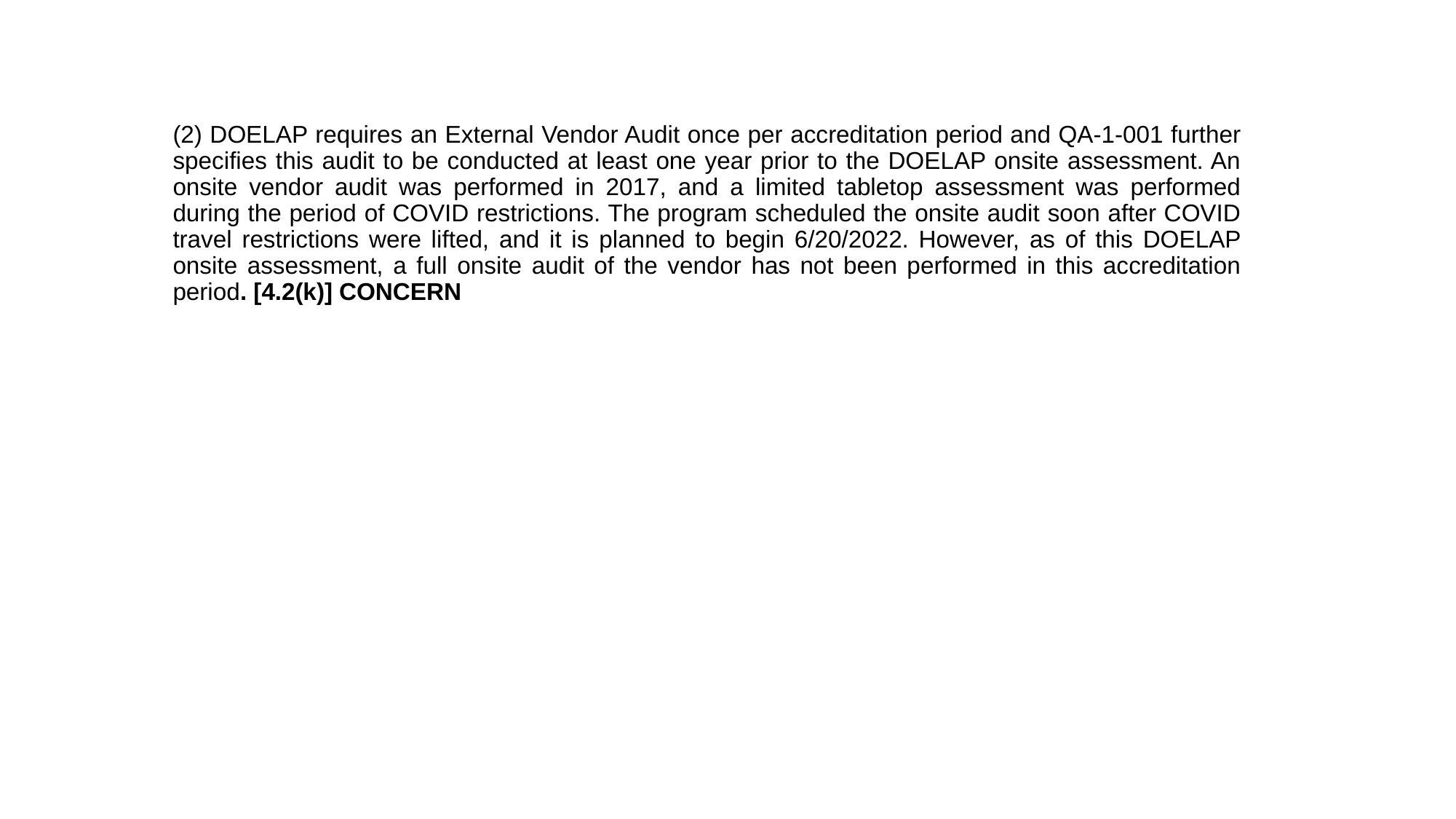

(2) DOELAP requires an External Vendor Audit once per accreditation period and QA-1-001 further specifies this audit to be conducted at least one year prior to the DOELAP onsite assessment. An onsite vendor audit was performed in 2017, and a limited tabletop assessment was performed during the period of COVID restrictions. The program scheduled the onsite audit soon after COVID travel restrictions were lifted, and it is planned to begin 6/20/2022. However, as of this DOELAP onsite assessment, a full onsite audit of the vendor has not been performed in this accreditation period. [4.2(k)] CONCERN